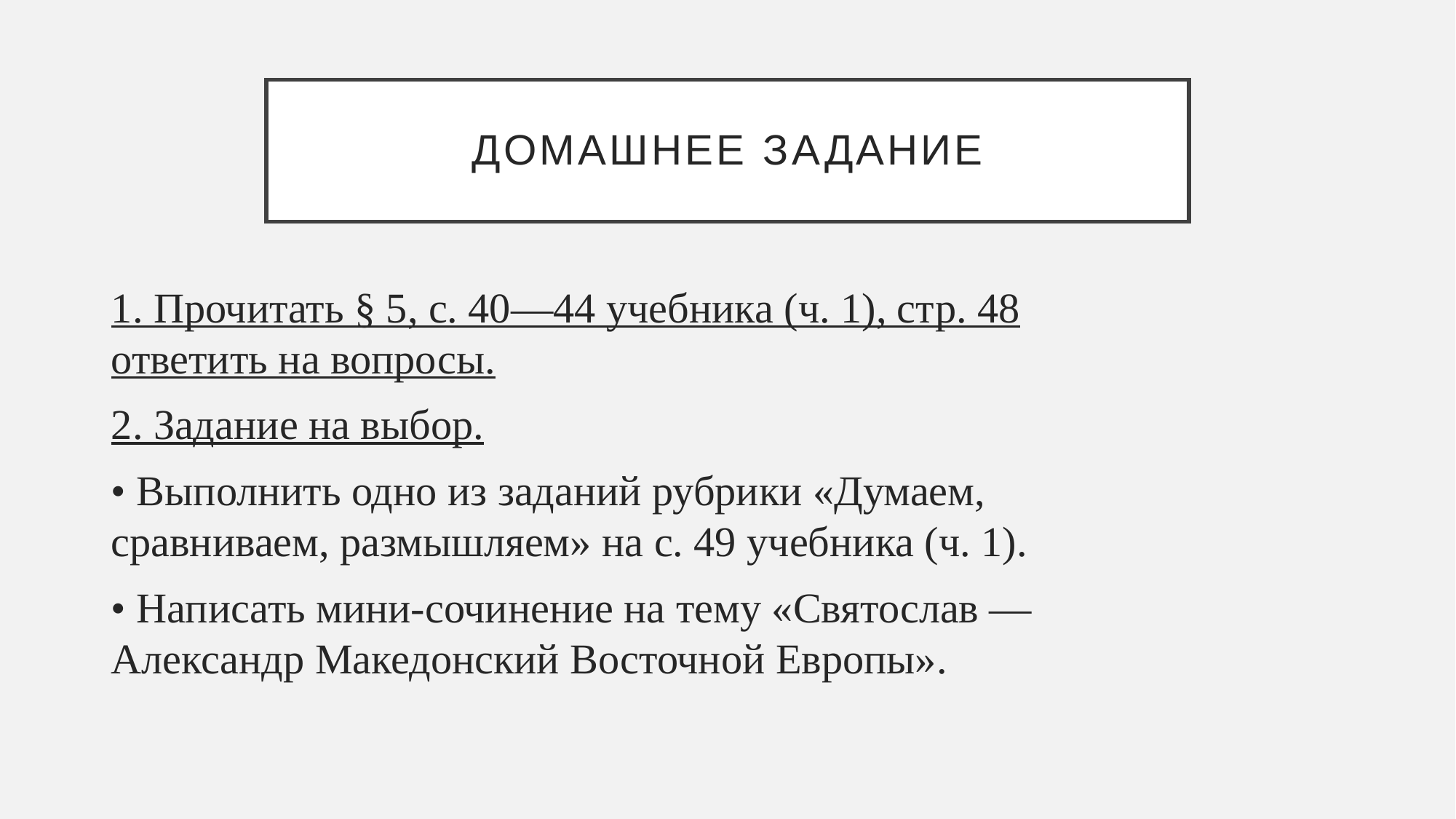

# Домашнее задание
1. Прочитать § 5, с. 40—44 учебника (ч. 1), стр. 48 ответить на вопросы.
2. Задание на выбор.
• Выполнить одно из заданий рубрики «Думаем, сравниваем, размышляем» на с. 49 учебника (ч. 1).
• Написать мини-сочинение на тему «Святослав — Александр Македонский Восточной Европы».